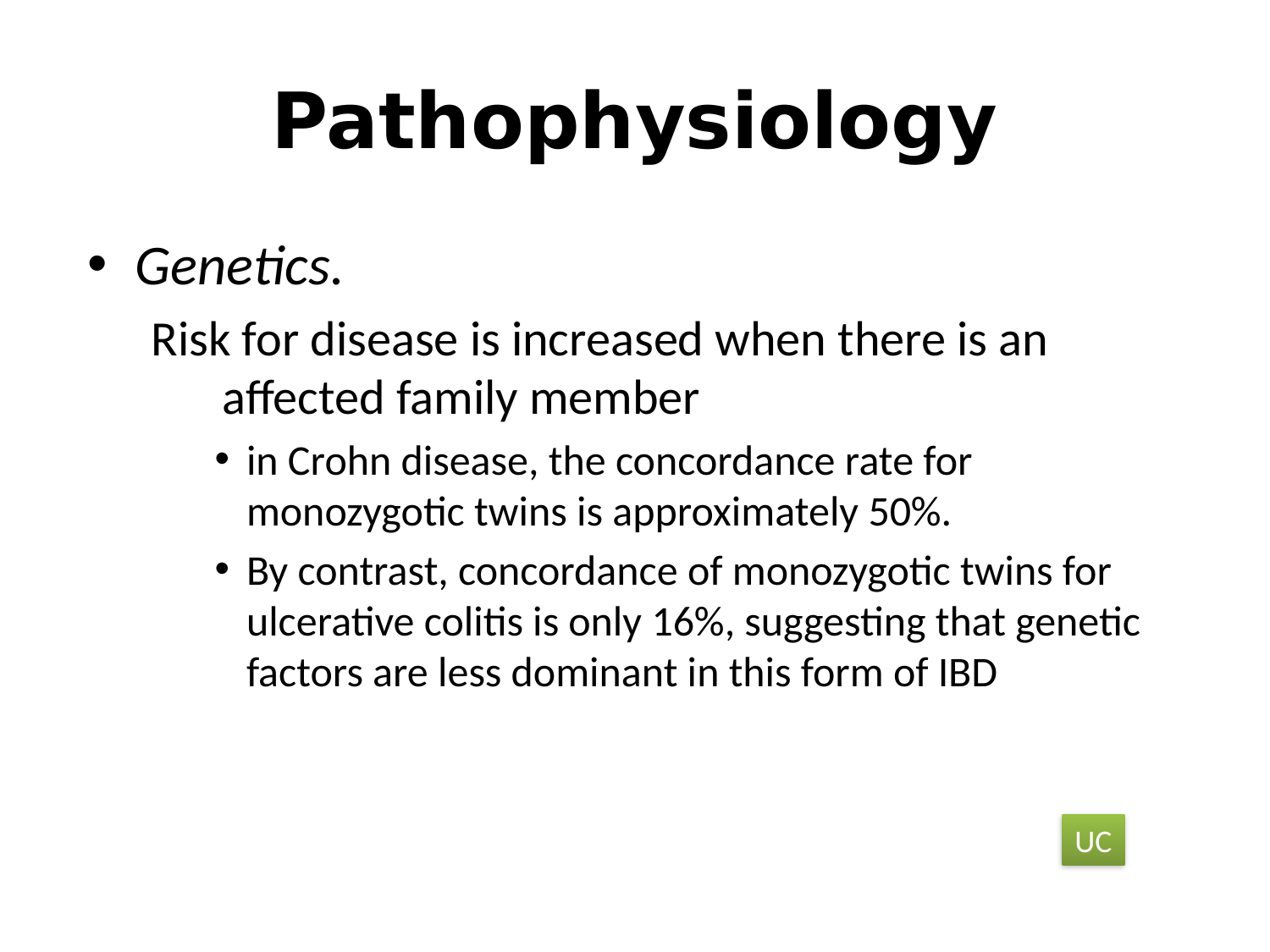

# Pathophysiology
Genetics.
Risk for disease is increased when there is an affected family member
in Crohn disease, the concordance rate for monozygotic twins is approximately 50%.
By contrast, concordance of monozygotic twins for ulcerative colitis is only 16%, suggesting that genetic factors are less dominant in this form of IBD
UC